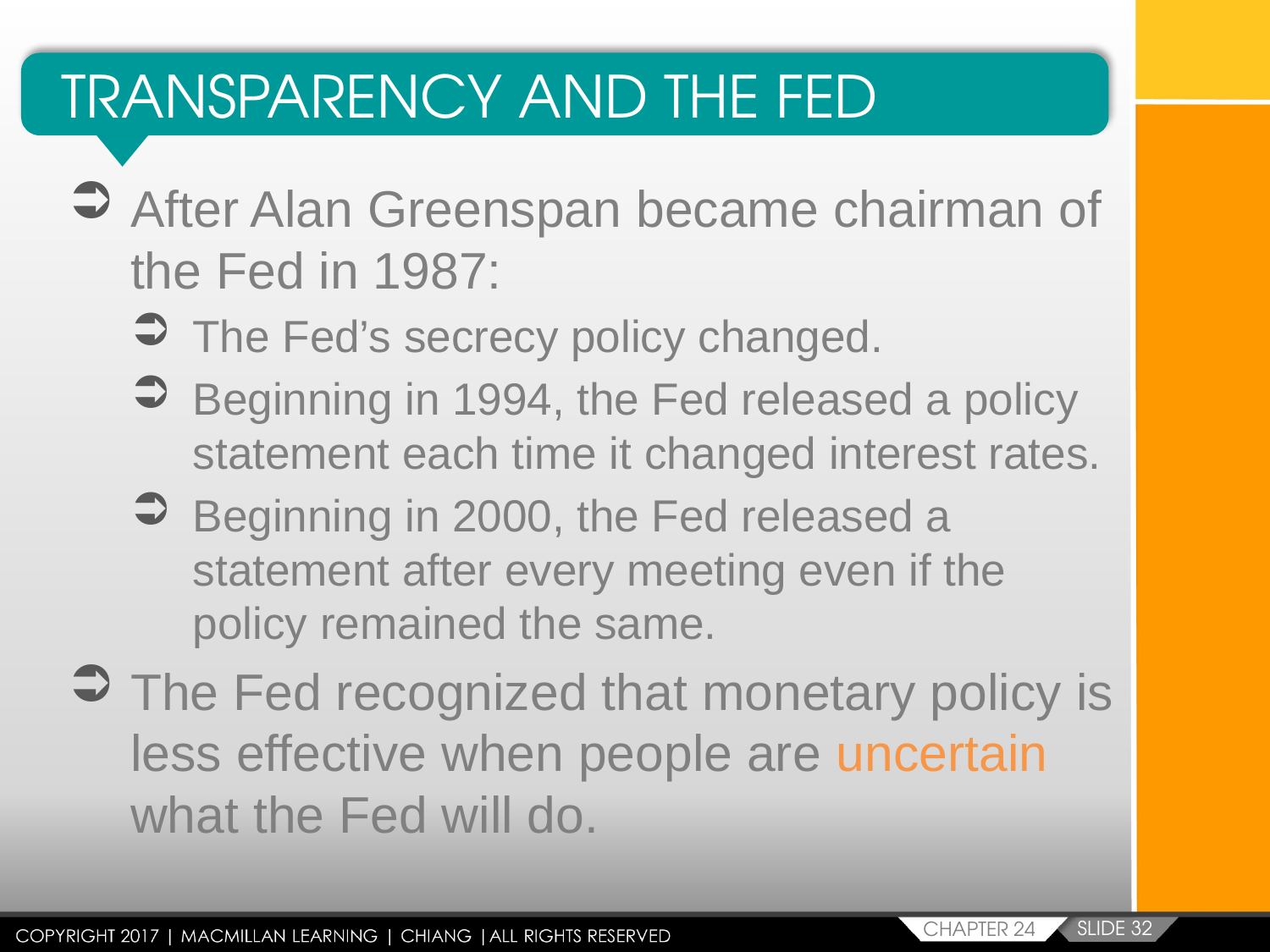

TRANSPARENCY AND THE FED

After Alan Greenspan became chairman of the Fed in 1987:
The Fed’s secrecy policy changed.
Beginning in 1994, the Fed released a policy statement each time it changed interest rates.
Beginning in 2000, the Fed released a statement after every meeting even if the policy remained the same.
The Fed recognized that monetary policy is less effective when people are uncertain what the Fed will do.
SLIDE 32
CHAPTER 24